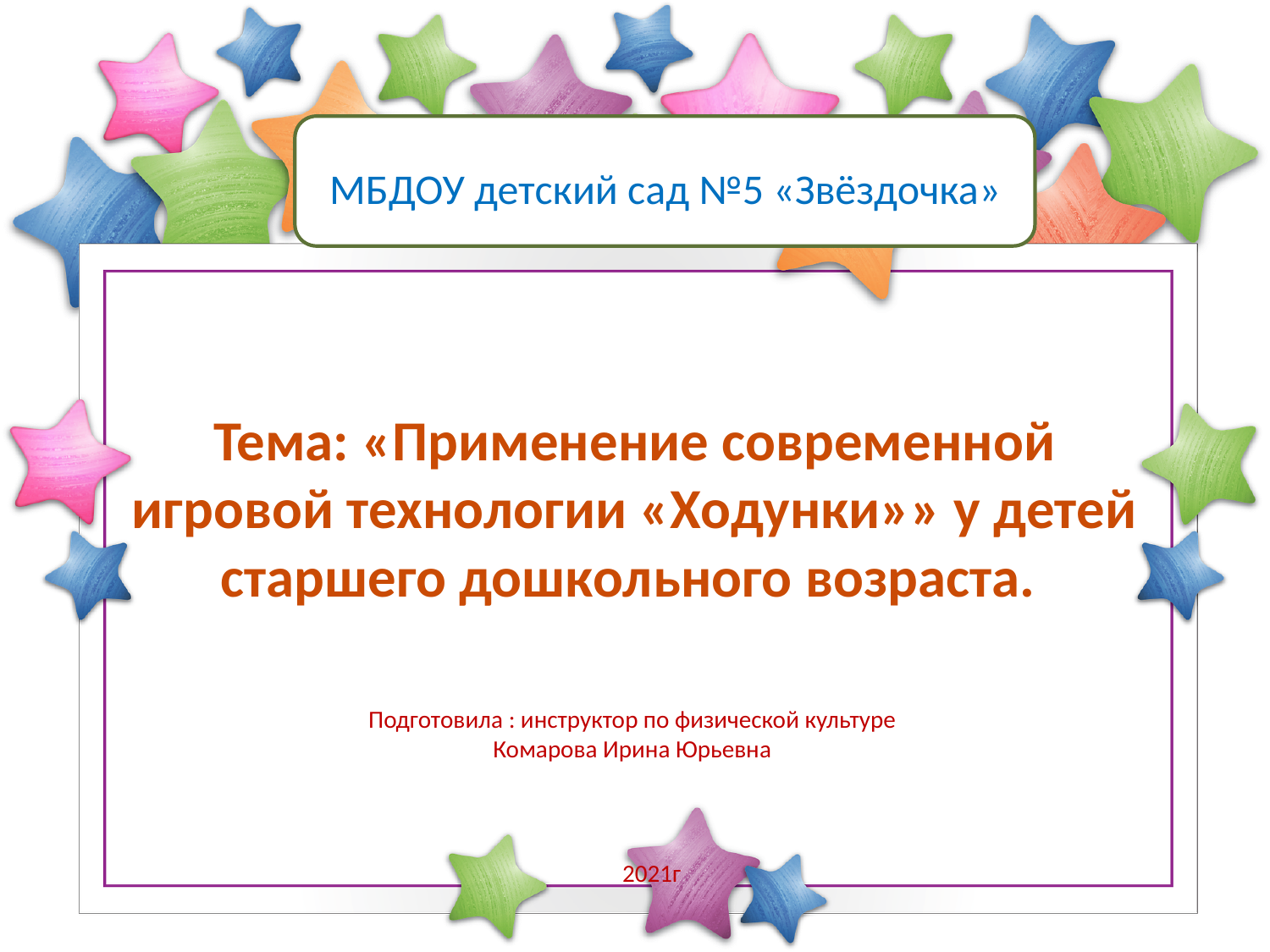

МБДОУ детский сад №5 «Звёздочка»
# Тема: «Применение современной игровой технологии «Ходунки»» у детей старшего дошкольного возраста.
Подготовила : инструктор по физической культуре
Комарова Ирина Юрьевна
2021г